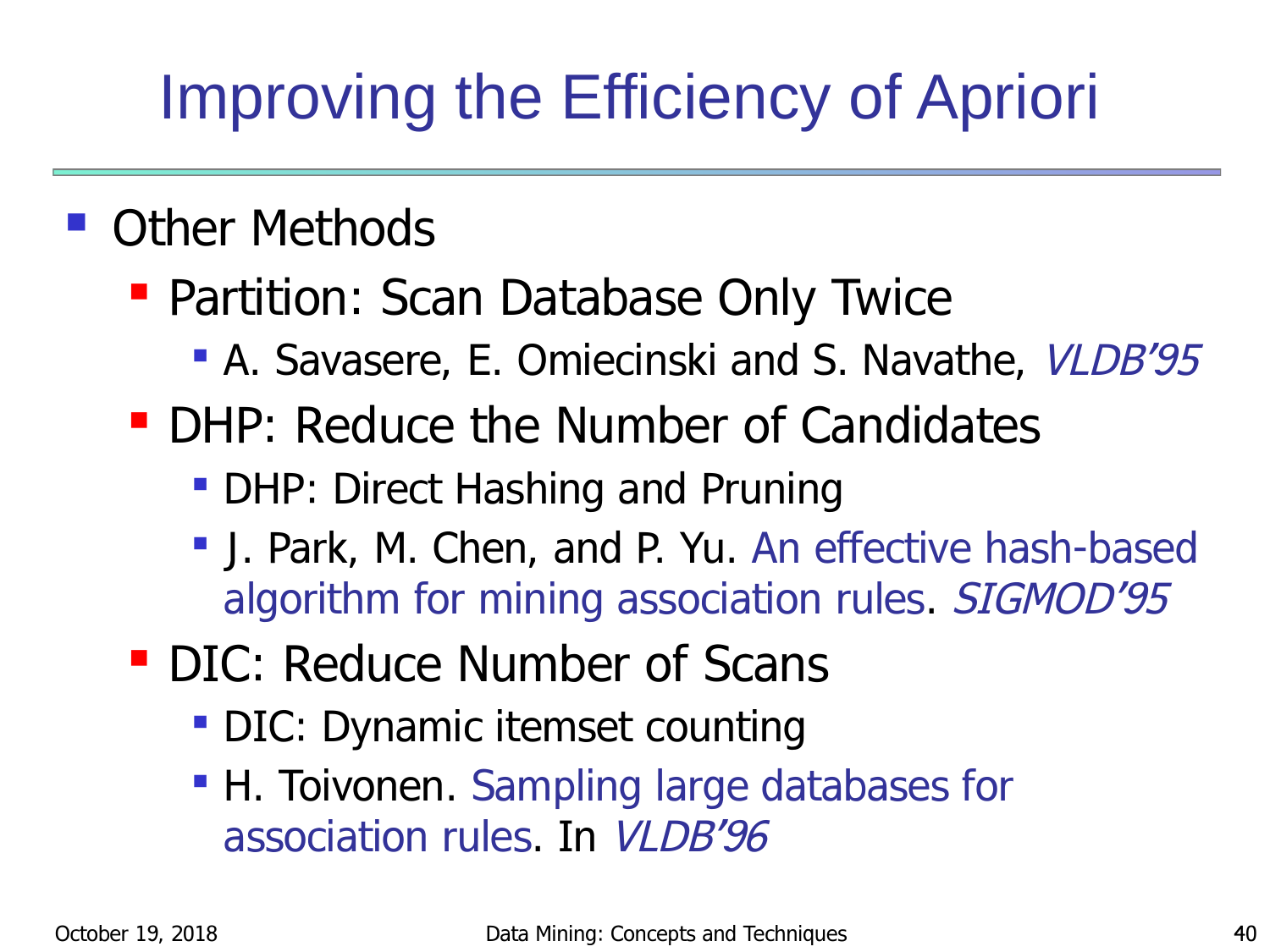

# Improving the Efficiency of Apriori
Other Methods
Partition: Scan Database Only Twice
A. Savasere, E. Omiecinski and S. Navathe, VLDB’95
DHP: Reduce the Number of Candidates
DHP: Direct Hashing and Pruning
J. Park, M. Chen, and P. Yu. An effective hash-based algorithm for mining association rules. SIGMOD’95
DIC: Reduce Number of Scans
DIC: Dynamic itemset counting
H. Toivonen. Sampling large databases for association rules. In VLDB’96

October 19, 2018
Data Mining: Concepts and Techniques
40